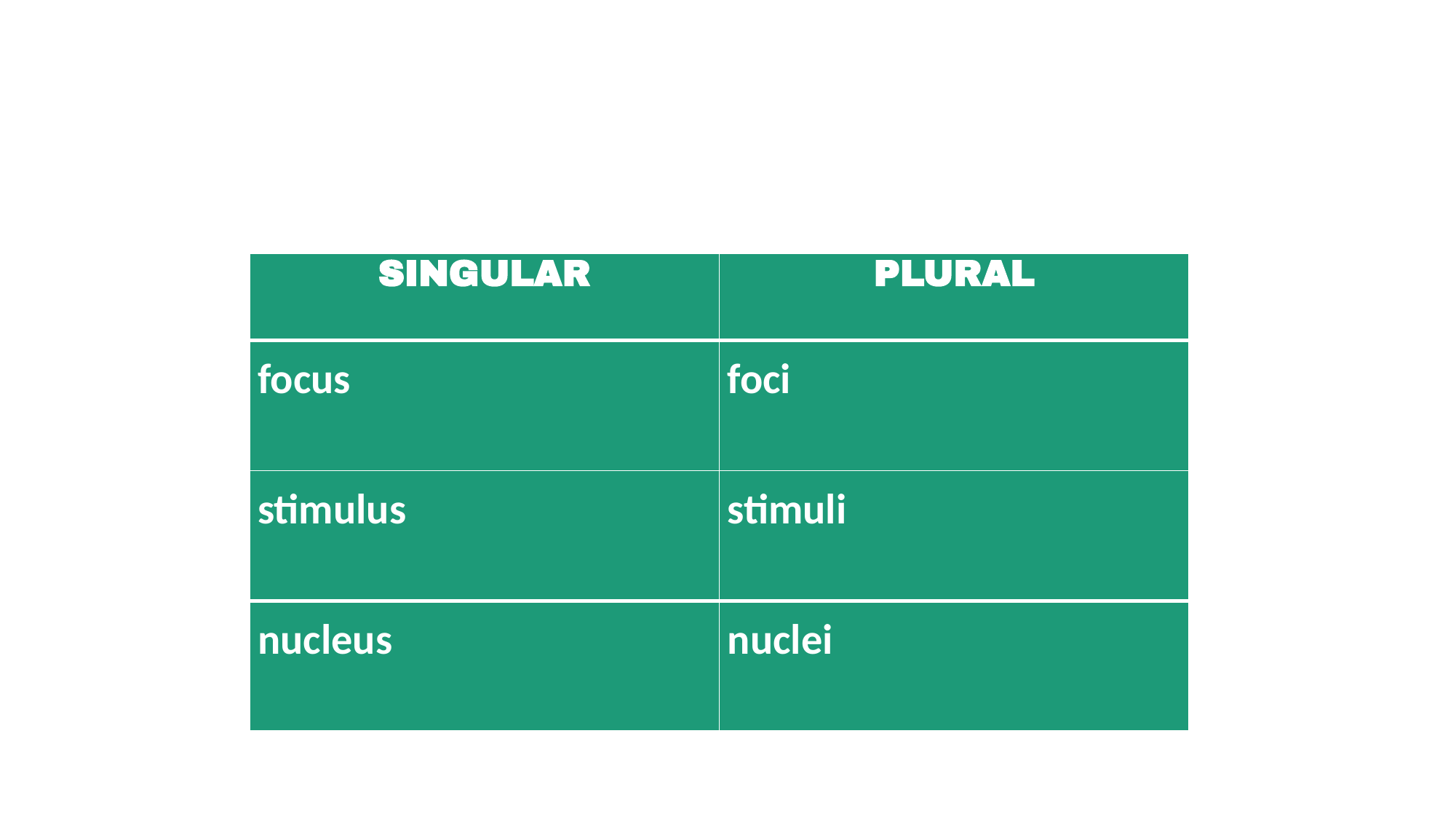

#
| SINGULAR | PLURAL |
| --- | --- |
| focus | foci |
| stimulus | stimuli |
| nucleus | nuclei |